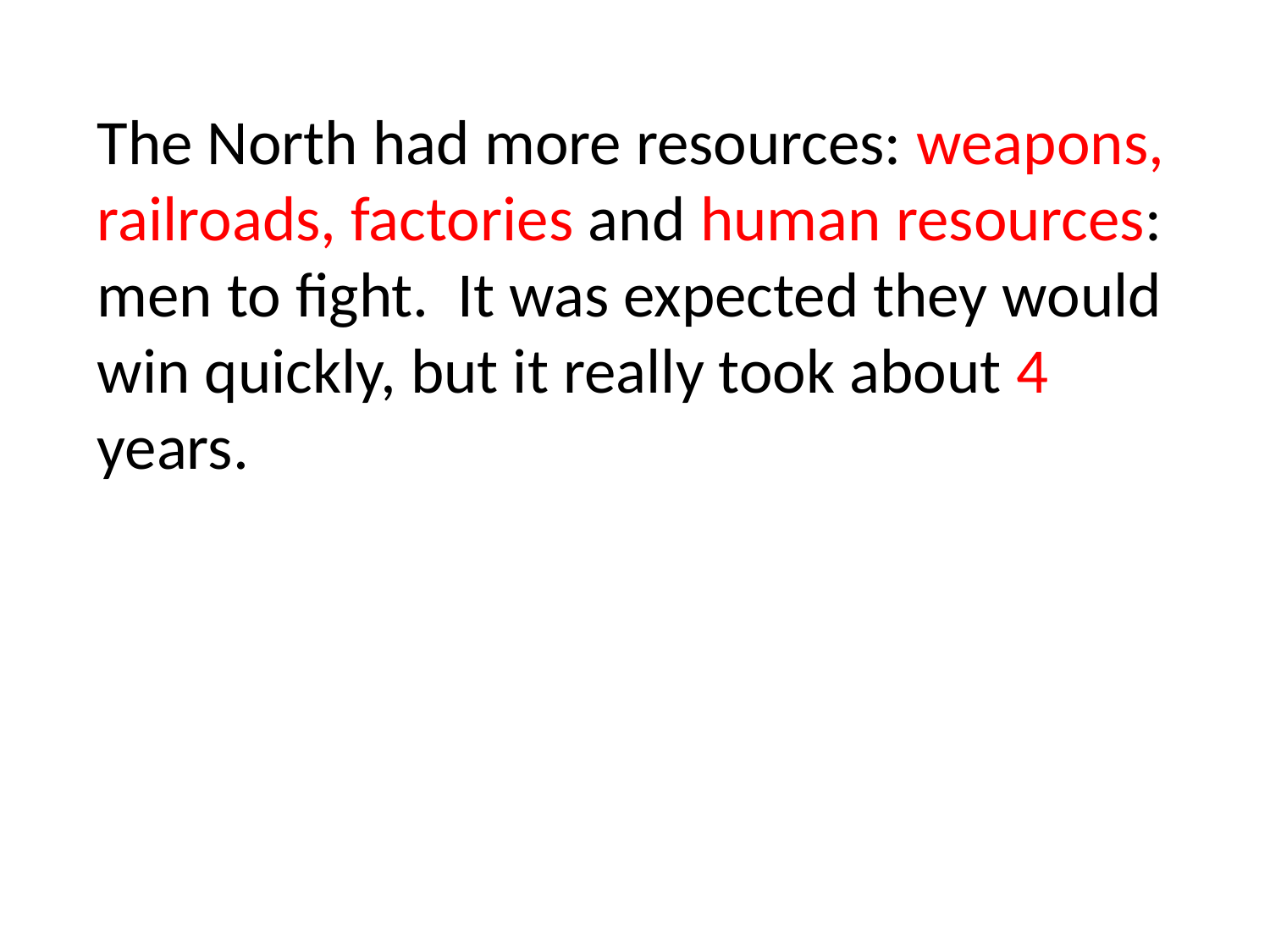

The North had more resources: weapons, railroads, factories and human resources: men to fight.  It was expected they would win quickly, but it really took about 4 years.